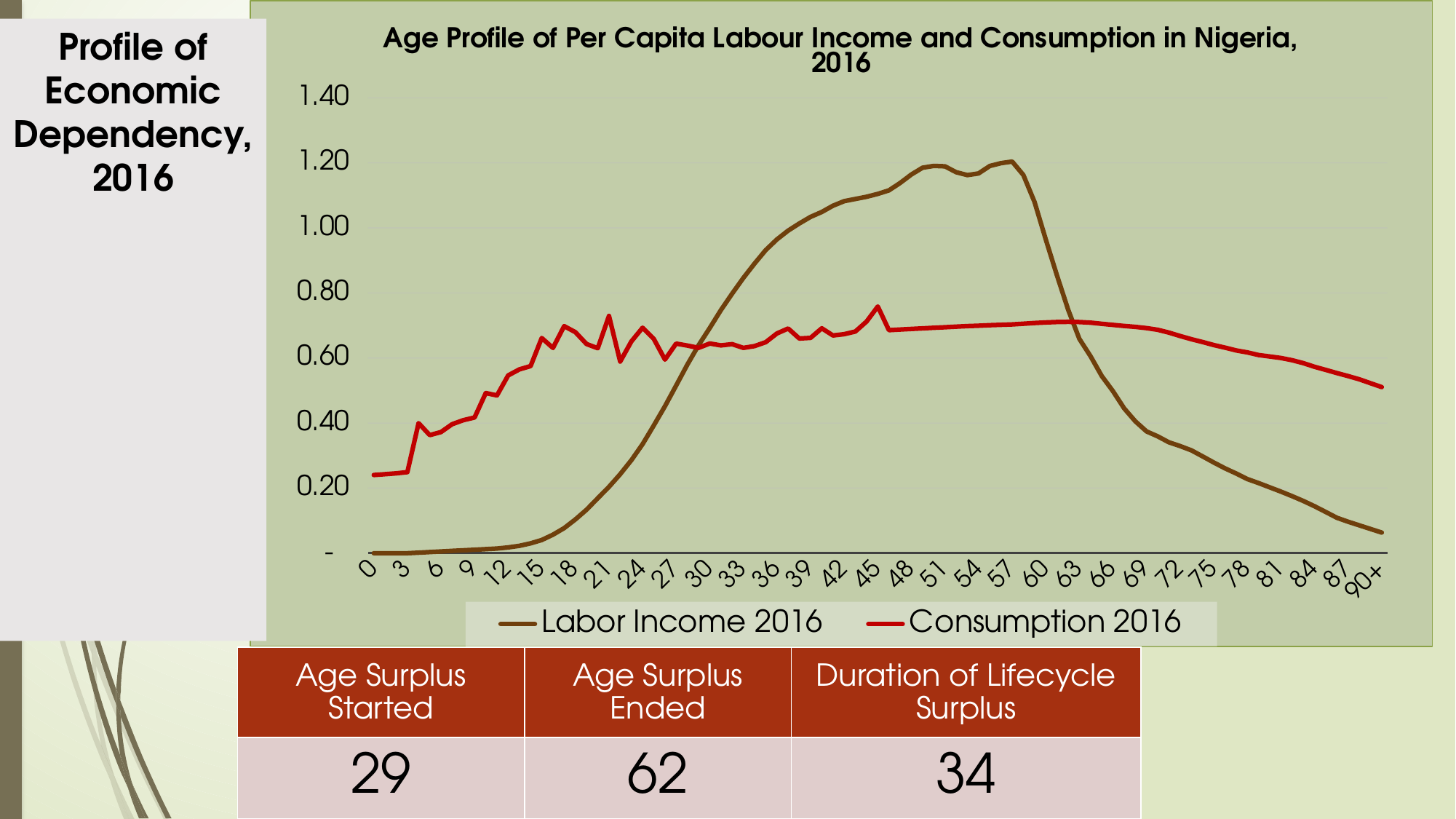

### Chart: Age Profile of Per Capita Labour Income and Consumption in Nigeria, 2016

| Category | Labor Income 2016 | Consumption 2016 |
|---|---|---|
| 0 | 0.0 | 0.24032390399666856 |
| 1 | 0.0 | 0.24278996198428485 |
| 2 | 0.0 | 0.24541752500181108 |
| 3 | 0.0 | 0.24912675174191387 |
| 4 | 0.0016649628218296296 | 0.39976670115158475 |
| 5 | 0.003498461556257221 | 0.3630049338832861 |
| 6 | 0.005359326635946623 | 0.37236226280212986 |
| 7 | 0.007226788090245844 | 0.3964817691060175 |
| 8 | 0.00893760429785461 | 0.40892339104798736 |
| 9 | 0.01057227350304035 | 0.41712675233266383 |
| 10 | 0.012494999419477433 | 0.4923908998943817 |
| 11 | 0.01432755773423137 | 0.4850084208941573 |
| 12 | 0.017802078578371475 | 0.5464948001252159 |
| 13 | 0.022561631046555487 | 0.5650074780744916 |
| 14 | 0.030313780918722617 | 0.5751635647270374 |
| 15 | 0.04037444772117541 | 0.6614224006846635 |
| 16 | 0.056937933323817455 | 0.6308243781719011 |
| 17 | 0.07714508120407401 | 0.6979389738907907 |
| 18 | 0.1037730501337236 | 0.6794208293319361 |
| 19 | 0.1336886167915577 | 0.6430113069822616 |
| 20 | 0.16887220197388708 | 0.629982931162281 |
| 21 | 0.20402941047401885 | 0.7293623550310284 |
| 22 | 0.24273579894219086 | 0.5890684285655456 |
| 23 | 0.2857775798216688 | 0.6508647463488453 |
| 24 | 0.3351382535054753 | 0.6930189233668921 |
| 25 | 0.39256044347336794 | 0.6589018807540608 |
| 26 | 0.45188835276918465 | 0.5951272887883964 |
| 27 | 0.5153597207865244 | 0.644371317986823 |
| 28 | 0.5797565027308853 | 0.6382848732321139 |
| 29 | 0.6391534279792762 | 0.631190653205935 |
| 30 | 0.6923098457913759 | 0.6445982301201904 |
| 31 | 0.7475441519946069 | 0.6388165691507288 |
| 32 | 0.7980282617606481 | 0.6426589278570971 |
| 33 | 0.8461127857454721 | 0.6310021585601694 |
| 34 | 0.8903868564815816 | 0.6366168490781953 |
| 35 | 0.9318092627012287 | 0.6486924525974704 |
| 36 | 0.9646654506811477 | 0.6754496158448199 |
| 37 | 0.9915704088074832 | 0.6906096992672962 |
| 38 | 1.0136245423415806 | 0.6599272414771271 |
| 39 | 1.0337530070236978 | 0.6618772759032397 |
| 40 | 1.0488069255819783 | 0.691320972113497 |
| 41 | 1.0680030472740232 | 0.6692723059318991 |
| 42 | 1.0822180153669096 | 0.6731687762987462 |
| 43 | 1.088892799041523 | 0.6814138985887082 |
| 44 | 1.0956518991804778 | 0.7120881935586822 |
| 45 | 1.104447235880101 | 0.7583060490588752 |
| 46 | 1.1152456820570316 | 0.6855454467931443 |
| 47 | 1.1379258064686444 | 0.6874343928076695 |
| 48 | 1.1640744989560494 | 0.6893682816200792 |
| 49 | 1.1849295168644396 | 0.6910446561839134 |
| 50 | 1.190441544263007 | 0.6929387963413444 |
| 51 | 1.1891272615981963 | 0.6945245251250064 |
| 52 | 1.1710236588853749 | 0.6962515264377878 |
| 53 | 1.1622708296860178 | 0.6979688370320015 |
| 54 | 1.167356129077369 | 0.6992144669517776 |
| 55 | 1.1902035799230388 | 0.7008558899354468 |
| 56 | 1.1988420434803915 | 0.7019231650898483 |
| 57 | 1.2037717235418932 | 0.7031423651540035 |
| 58 | 1.1626636158416699 | 0.705235709368497 |
| 59 | 1.0795258422146754 | 0.7075959442163563 |
| 60 | 0.9643270991393836 | 0.7093122738775606 |
| 61 | 0.8537360100529119 | 0.7107370830129809 |
| 62 | 0.748365948820224 | 0.7112457863569308 |
| 63 | 0.6586536119736888 | 0.7105758865264578 |
| 64 | 0.605109594244066 | 0.7087252432059409 |
| 65 | 0.5443758138969527 | 0.705053054340963 |
| 66 | 0.4981855272508869 | 0.701738914851157 |
| 67 | 0.44507777345051913 | 0.6984039927234046 |
| 68 | 0.4052379560055509 | 0.6956721927207344 |
| 69 | 0.3743242502375202 | 0.6918033673428392 |
| 70 | 0.3591698903564416 | 0.6866438636143987 |
| 71 | 0.3408437170181024 | 0.6779183295272097 |
| 72 | 0.32925098857110247 | 0.6675322915711978 |
| 73 | 0.316088207660918 | 0.6577379389233582 |
| 74 | 0.2976154235128436 | 0.6491503966389727 |
| 75 | 0.2787948941057224 | 0.6398627204069426 |
| 76 | 0.26086069957277325 | 0.6317865750139747 |
| 77 | 0.24501621902981505 | 0.6232248433886325 |
| 78 | 0.22791718986109802 | 0.6171038417217092 |
| 79 | 0.21562440238813194 | 0.6090877964818927 |
| 80 | 0.20240858086091587 | 0.6046003853786487 |
| 81 | 0.18917433938558179 | 0.6000226951737346 |
| 82 | 0.17524429062618943 | 0.5930865763619859 |
| 83 | 0.16051946274888165 | 0.5841152036819435 |
| 84 | 0.14430592581288107 | 0.572902433247261 |
| 85 | 0.1266829955002354 | 0.5634822931187662 |
| 86 | 0.10871439377180749 | 0.5536192780540241 |
| 87 | 0.09657432453904408 | 0.5443646203774342 |
| 88 | 0.08553223328889917 | 0.5344359598573428 |
| 89 | 0.07449014203875423 | 0.5225006353755453 |
| 90+ | 0.06344805078860943 | 0.5105653108937473 |
Profile of Economic Dependency, 2016

#
| Age Surplus Started | Age Surplus Ended | Duration of Lifecycle Surplus |
| --- | --- | --- |
| 29 | 62 | 34 |